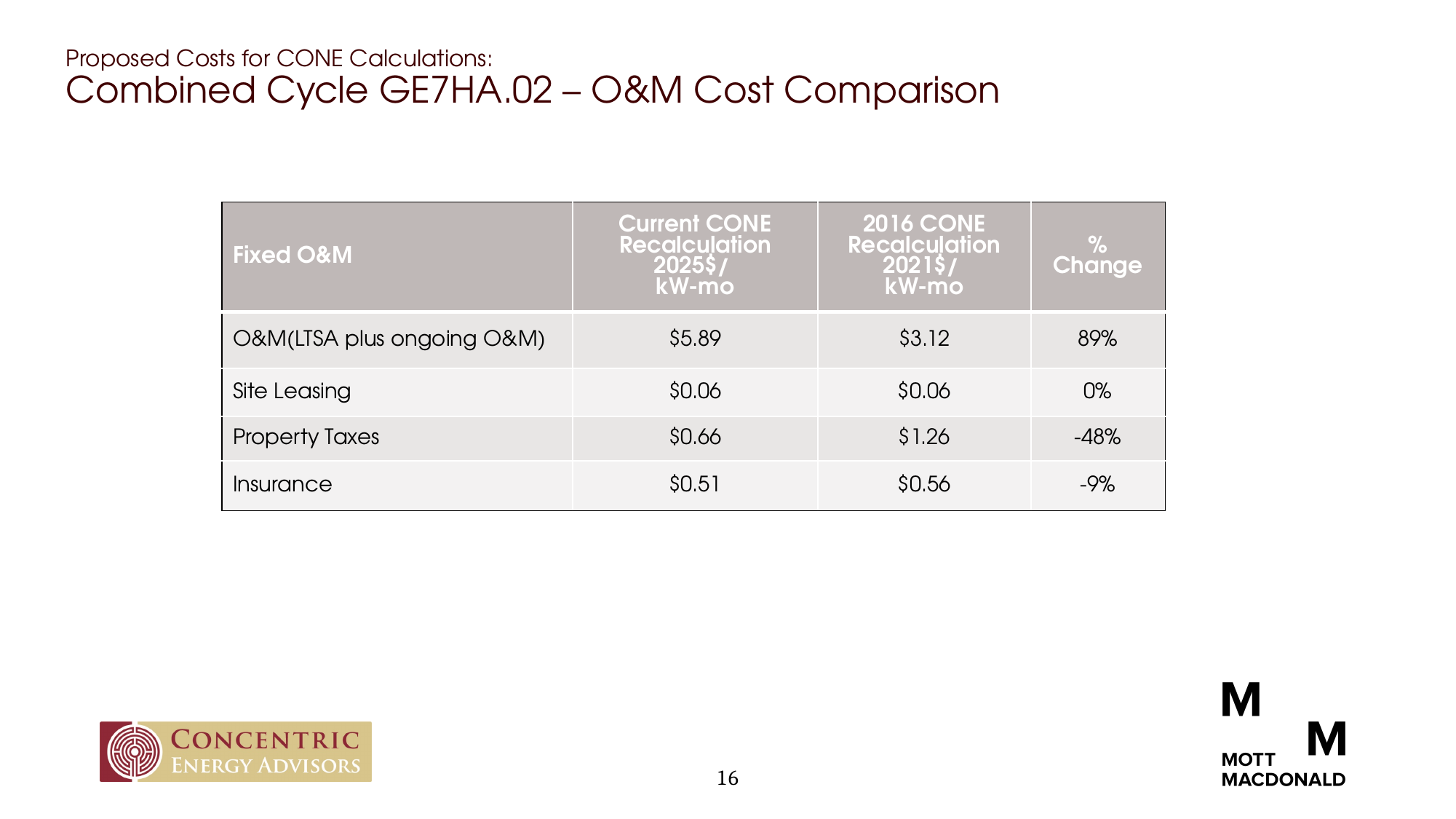

Proposed Costs for CONE Calculations:
Combined Cycle GE7HA.02 – O&M Cost Comparison
| Fixed O&M | Current CONE Recalculation 2025$/ kW-mo | 2016 CONE Recalculation 2021$/ kW-mo | % Change |
| --- | --- | --- | --- |
| O&M(LTSA plus ongoing O&M) | $5.89 | $3.12 | 89% |
| Site Leasing | $0.06 | $0.06 | 0% |
| Property Taxes | $0.66 | $1.26 | -48% |
| Insurance | $0.51 | $0.56 | -9% |